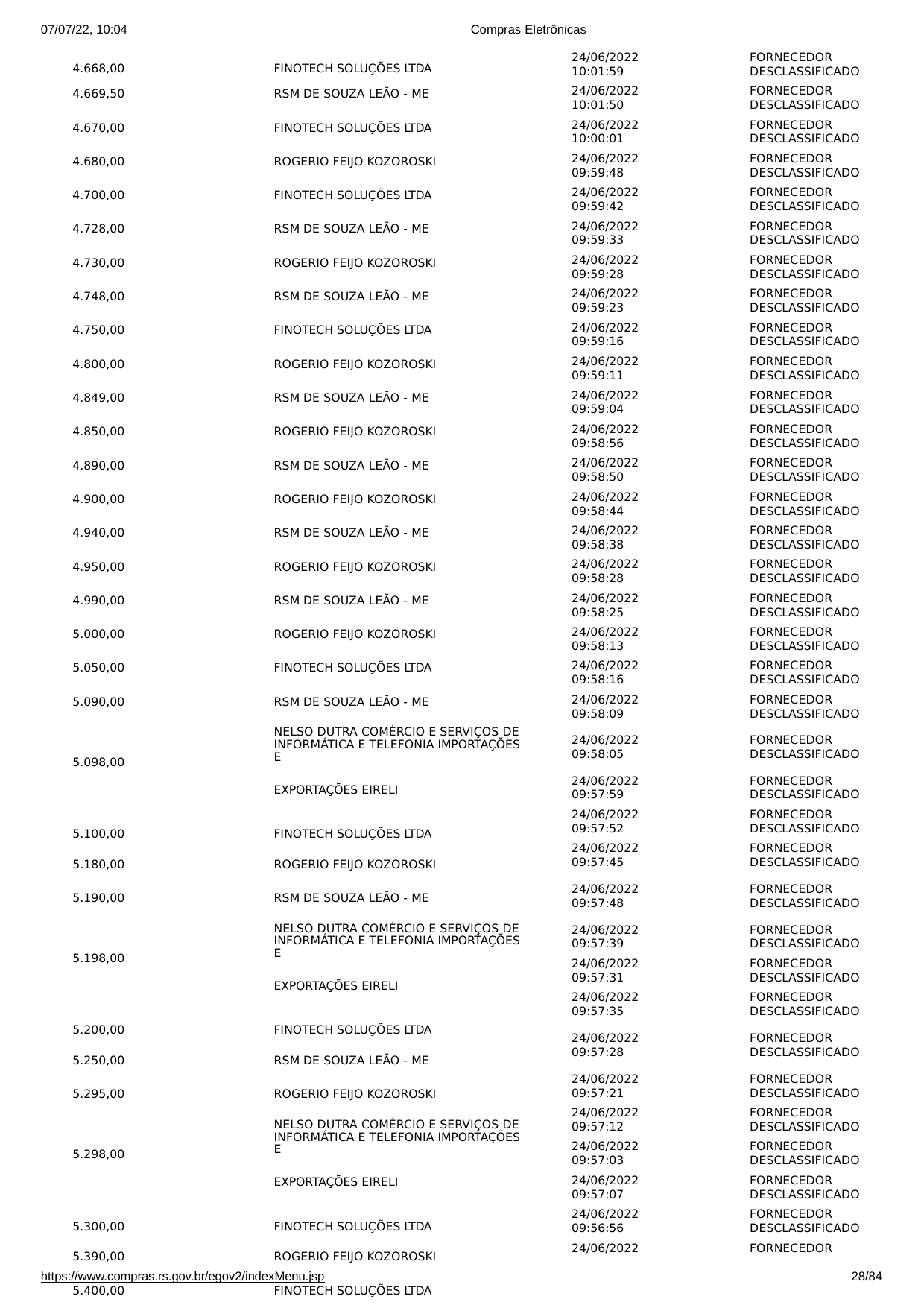

07/07/22, 10:04
Compras Eletrônicas
24/06/2022
10:01:59
24/06/2022
10:01:50
24/06/2022
10:00:01
24/06/2022
09:59:48
24/06/2022
09:59:42
24/06/2022
09:59:33
24/06/2022
09:59:28
24/06/2022
09:59:23
24/06/2022
09:59:16
24/06/2022
09:59:11
24/06/2022
09:59:04
24/06/2022
09:58:56
24/06/2022
09:58:50
24/06/2022
09:58:44
24/06/2022
09:58:38
24/06/2022
09:58:28
24/06/2022
09:58:25
24/06/2022
09:58:13
24/06/2022
09:58:16
24/06/2022
09:58:09
FORNECEDOR  DESCLASSIFICADO
FORNECEDOR  DESCLASSIFICADO
FORNECEDOR  DESCLASSIFICADO
FORNECEDOR  DESCLASSIFICADO
FORNECEDOR  DESCLASSIFICADO
FORNECEDOR  DESCLASSIFICADO
FORNECEDOR  DESCLASSIFICADO
FORNECEDOR  DESCLASSIFICADO
FORNECEDOR  DESCLASSIFICADO
FORNECEDOR  DESCLASSIFICADO
FORNECEDOR  DESCLASSIFICADO
FORNECEDOR  DESCLASSIFICADO
FORNECEDOR  DESCLASSIFICADO
FORNECEDOR  DESCLASSIFICADO
FORNECEDOR  DESCLASSIFICADO
FORNECEDOR  DESCLASSIFICADO
FORNECEDOR  DESCLASSIFICADO
FORNECEDOR  DESCLASSIFICADO
FORNECEDOR  DESCLASSIFICADO
FORNECEDOR  DESCLASSIFICADO
| 4.668,00 | FINOTECH SOLUÇÕES LTDA |
| --- | --- |
| 4.669,50 | RSM DE SOUZA LEÃO - ME |
| 4.670,00 | FINOTECH SOLUÇÕES LTDA |
| 4.680,00 | ROGERIO FEIJO KOZOROSKI |
| 4.700,00 | FINOTECH SOLUÇÕES LTDA |
| 4.728,00 | RSM DE SOUZA LEÃO - ME |
| 4.730,00 | ROGERIO FEIJO KOZOROSKI |
| 4.748,00 | RSM DE SOUZA LEÃO - ME |
| 4.750,00 | FINOTECH SOLUÇÕES LTDA |
| 4.800,00 | ROGERIO FEIJO KOZOROSKI |
| 4.849,00 | RSM DE SOUZA LEÃO - ME |
| 4.850,00 | ROGERIO FEIJO KOZOROSKI |
| 4.890,00 | RSM DE SOUZA LEÃO - ME |
| 4.900,00 | ROGERIO FEIJO KOZOROSKI |
| 4.940,00 | RSM DE SOUZA LEÃO - ME |
| 4.950,00 | ROGERIO FEIJO KOZOROSKI |
| 4.990,00 | RSM DE SOUZA LEÃO - ME |
| 5.000,00 | ROGERIO FEIJO KOZOROSKI |
| 5.050,00 | FINOTECH SOLUÇÕES LTDA |
| 5.090,00 | RSM DE SOUZA LEÃO - ME |
| 5.098,00 | NELSO DUTRA COMÉRCIO E SERVIÇOS DE INFORMÁTICA E TELEFONIA IMPORTAÇÕES E |
|  | EXPORTAÇÕES EIRELI |
| 5.100,00 | FINOTECH SOLUÇÕES LTDA |
| 5.180,00 | ROGERIO FEIJO KOZOROSKI |
| 5.190,00 | RSM DE SOUZA LEÃO - ME |
| 5.198,00 | NELSO DUTRA COMÉRCIO E SERVIÇOS DE INFORMÁTICA E TELEFONIA IMPORTAÇÕES E |
|  | EXPORTAÇÕES EIRELI |
| 5.200,00 | FINOTECH SOLUÇÕES LTDA |
| 5.250,00 | RSM DE SOUZA LEÃO - ME |
| 5.295,00 | ROGERIO FEIJO KOZOROSKI |
| 5.298,00 | NELSO DUTRA COMÉRCIO E SERVIÇOS DE INFORMÁTICA E TELEFONIA IMPORTAÇÕES E |
|  | EXPORTAÇÕES EIRELI |
| 5.300,00 | FINOTECH SOLUÇÕES LTDA |
| 5.390,00 | ROGERIO FEIJO KOZOROSKI |
| 5.400,00 | FINOTECH SOLUÇÕES LTDA |
| 5.433,00 | RSM DE SOUZA LEÃO - ME |
| 5.435,00 | ROGERIO FEIJO KOZOROSKI |
| 5.440,00 | RSM DE SOUZA LEÃO - ME |
24/06/2022
09:58:05
FORNECEDOR  DESCLASSIFICADO
24/06/2022
09:57:59
24/06/2022
09:57:52
24/06/2022
09:57:45
FORNECEDOR  DESCLASSIFICADO
FORNECEDOR  DESCLASSIFICADO
FORNECEDOR  DESCLASSIFICADO
24/06/2022
09:57:48
FORNECEDOR  DESCLASSIFICADO
24/06/2022
09:57:39
24/06/2022
09:57:31
24/06/2022
09:57:35
FORNECEDOR  DESCLASSIFICADO
FORNECEDOR  DESCLASSIFICADO
FORNECEDOR  DESCLASSIFICADO
24/06/2022
09:57:28
FORNECEDOR  DESCLASSIFICADO
24/06/2022
09:57:21
24/06/2022
09:57:12
24/06/2022
09:57:03
24/06/2022
09:57:07
24/06/2022
09:56:56
24/06/2022
FORNECEDOR  DESCLASSIFICADO
FORNECEDOR  DESCLASSIFICADO
FORNECEDOR  DESCLASSIFICADO
FORNECEDOR  DESCLASSIFICADO
FORNECEDOR  DESCLASSIFICADO
FORNECEDOR
https://www.compras.rs.gov.br/egov2/indexMenu.jsp
# 28/84